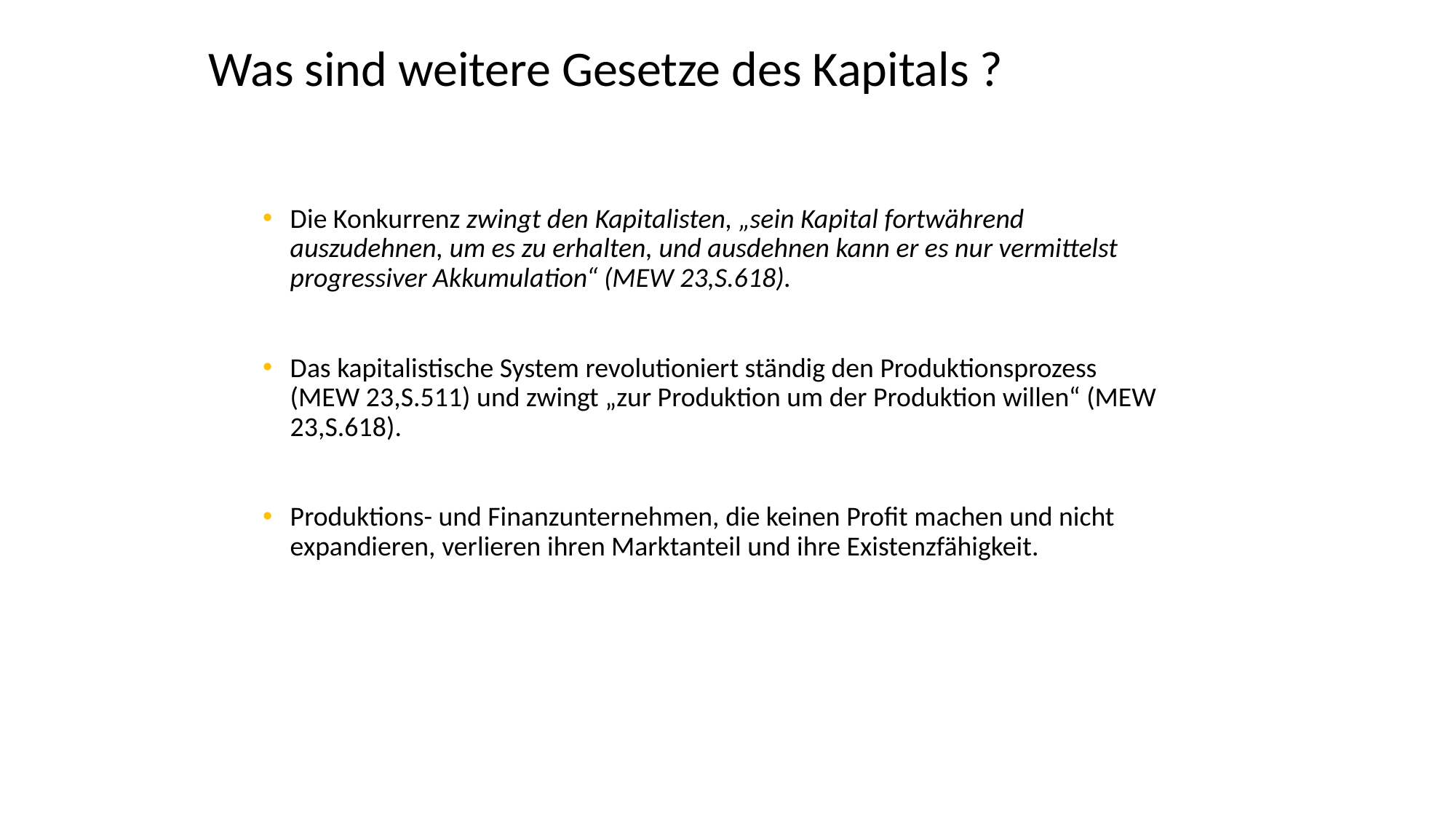

Was sind weitere Gesetze des Kapitals ?
Die Konkurrenz zwingt den Kapitalisten, „sein Kapital fortwährend auszudehnen, um es zu erhalten, und ausdehnen kann er es nur vermittelst progressiver Akkumulation“ (MEW 23,S.618).

Das kapitalistische System revolutioniert ständig den Produktionsprozess (MEW 23,S.511) und zwingt „zur Produktion um der Produktion willen“ (MEW 23,S.618).

Produktions- und Finanzunternehmen, die keinen Profit machen und nicht expandieren, verlieren ihren Marktanteil und ihre Existenzfähigkeit.

23